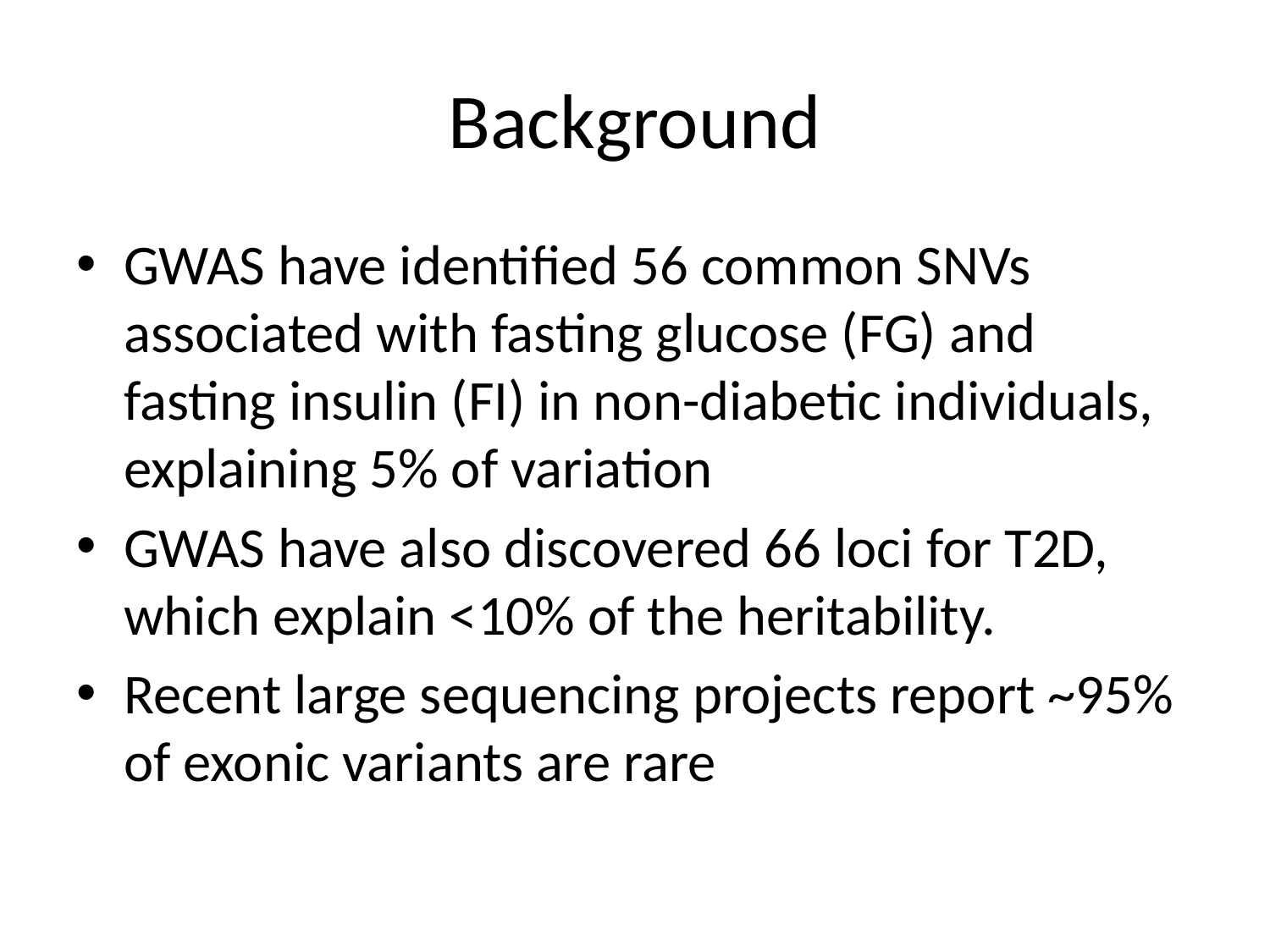

# Background
GWAS have identified 56 common SNVs associated with fasting glucose (FG) and fasting insulin (FI) in non-diabetic individuals, explaining 5% of variation
GWAS have also discovered 66 loci for T2D, which explain <10% of the heritability.
Recent large sequencing projects report ~95% of exonic variants are rare